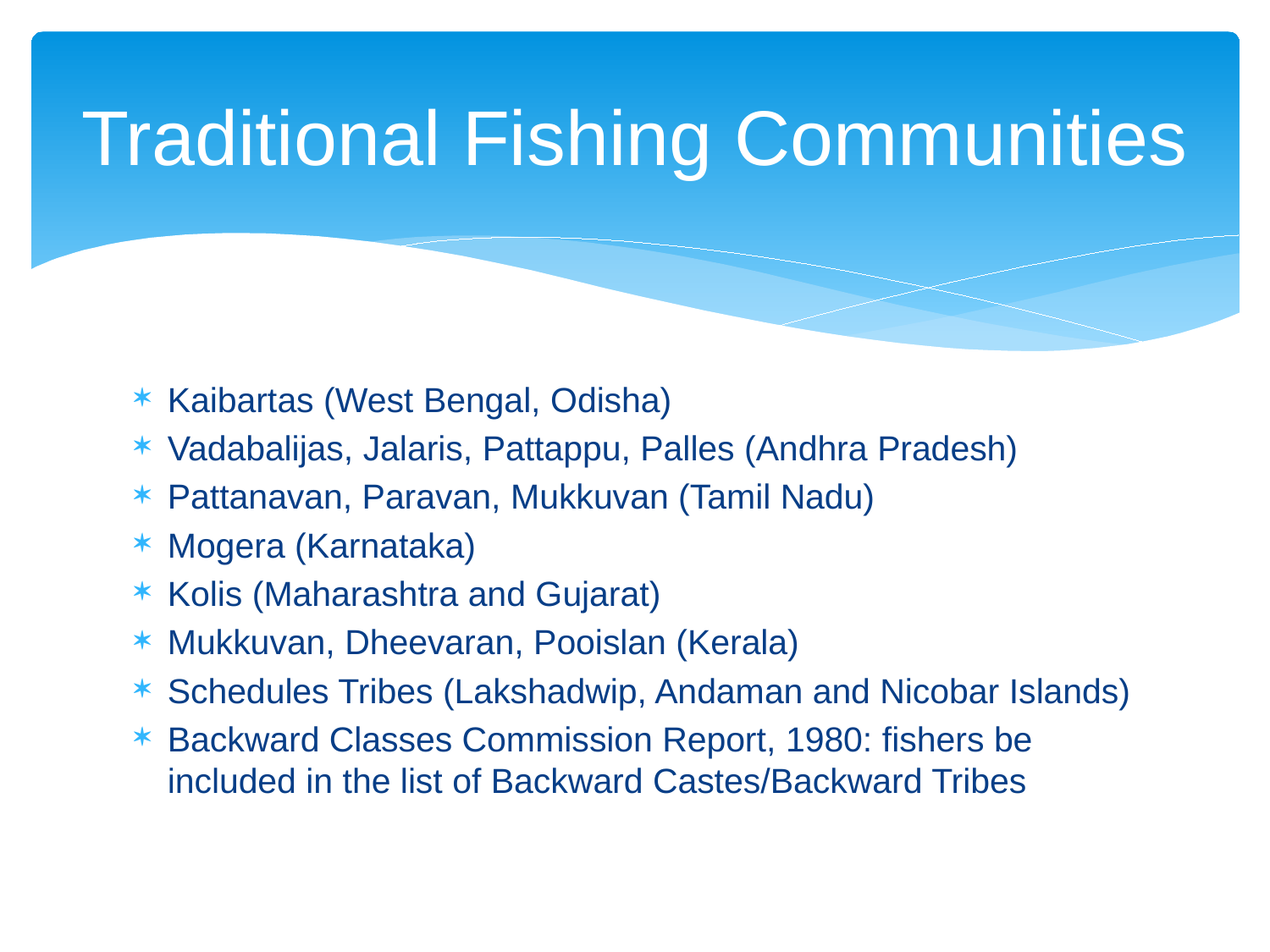

# Traditional Fishing Communities
Kaibartas (West Bengal, Odisha)
Vadabalijas, Jalaris, Pattappu, Palles (Andhra Pradesh)
Pattanavan, Paravan, Mukkuvan (Tamil Nadu)
Mogera (Karnataka)
Kolis (Maharashtra and Gujarat)
Mukkuvan, Dheevaran, Pooislan (Kerala)
Schedules Tribes (Lakshadwip, Andaman and Nicobar Islands)
Backward Classes Commission Report, 1980: fishers be included in the list of Backward Castes/Backward Tribes